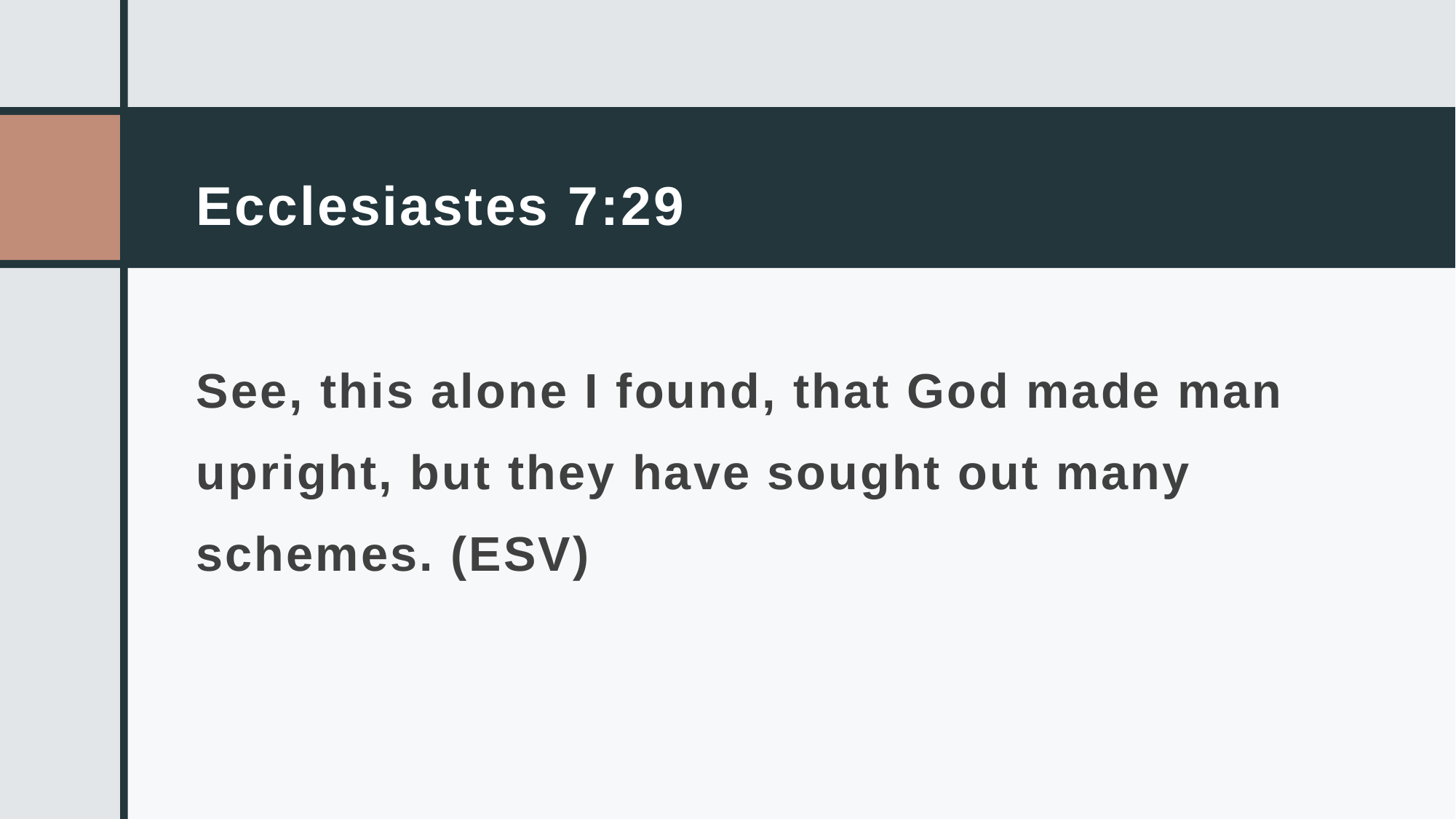

# Ecclesiastes 7:29

See, this alone I found, that God made man upright, but they have sought out many schemes. (ESV)